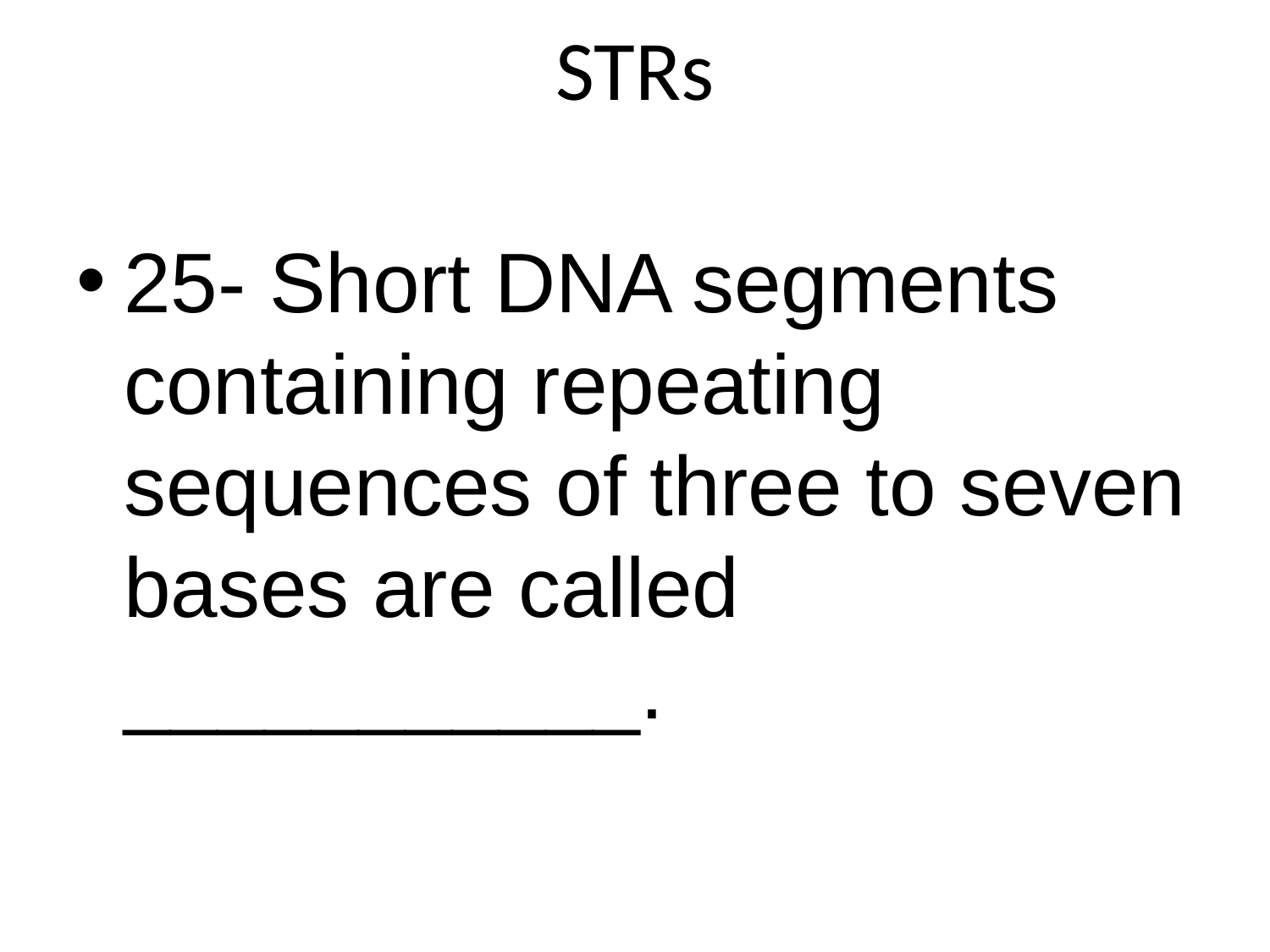

# STRs
25- Short DNA segments containing repeating sequences of three to seven bases are called ___________.